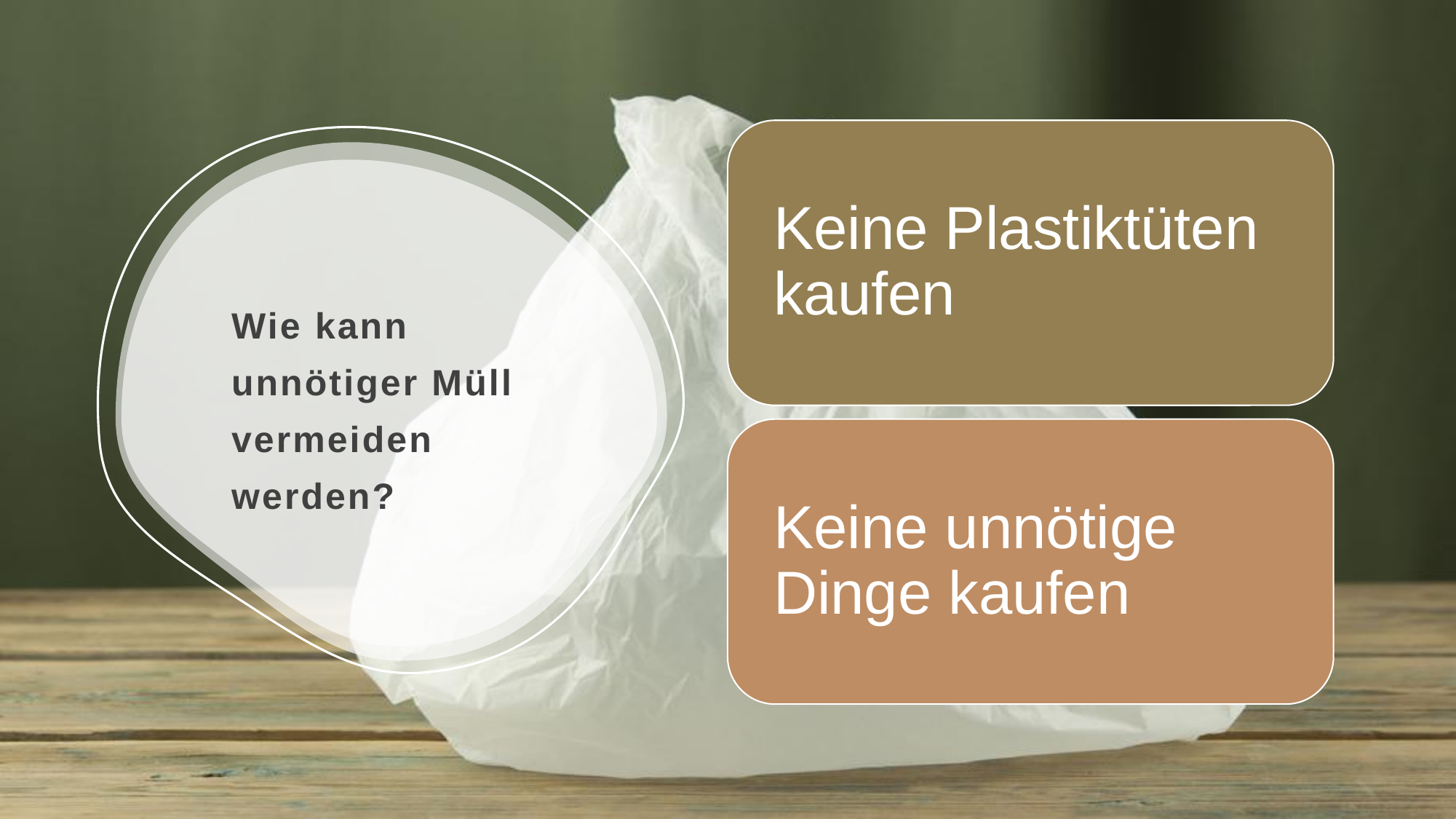

Keine Plastiktüten kaufen
Keine unnötige Dinge kaufen

# Wie kann unnötiger Müll vermeiden werden?